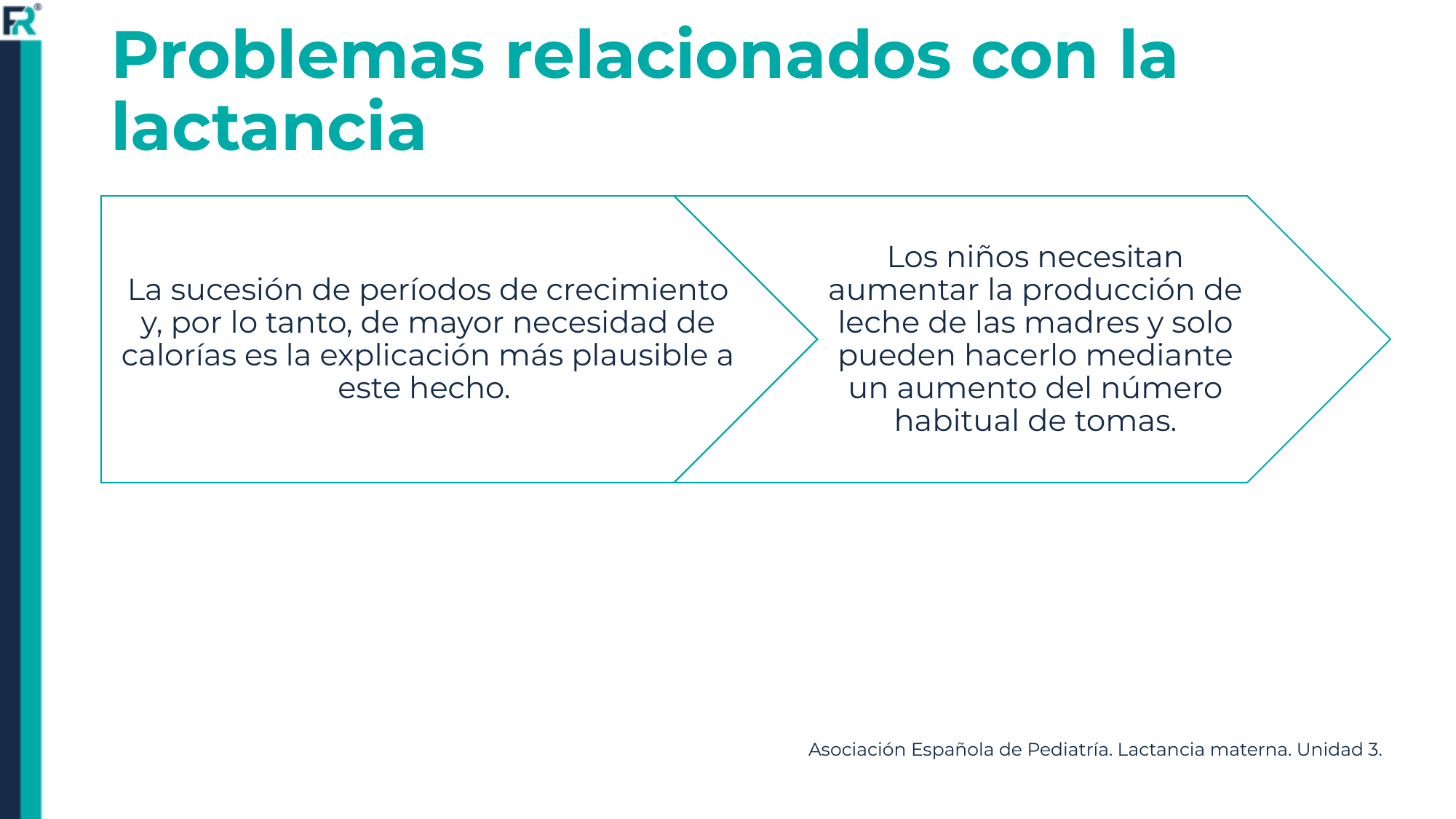

# Problemas relacionados con la lactancia
La sucesión de períodos de crecimiento y, por lo tanto, de mayor necesidad de calorías es la explicación más plausible a este hecho.
Los niños necesitan aumentar la producción de leche de las madres y solo pueden hacerlo mediante un aumento del número habitual de tomas.
Asociación Española de Pediatría. Lactancia materna. Unidad 3.